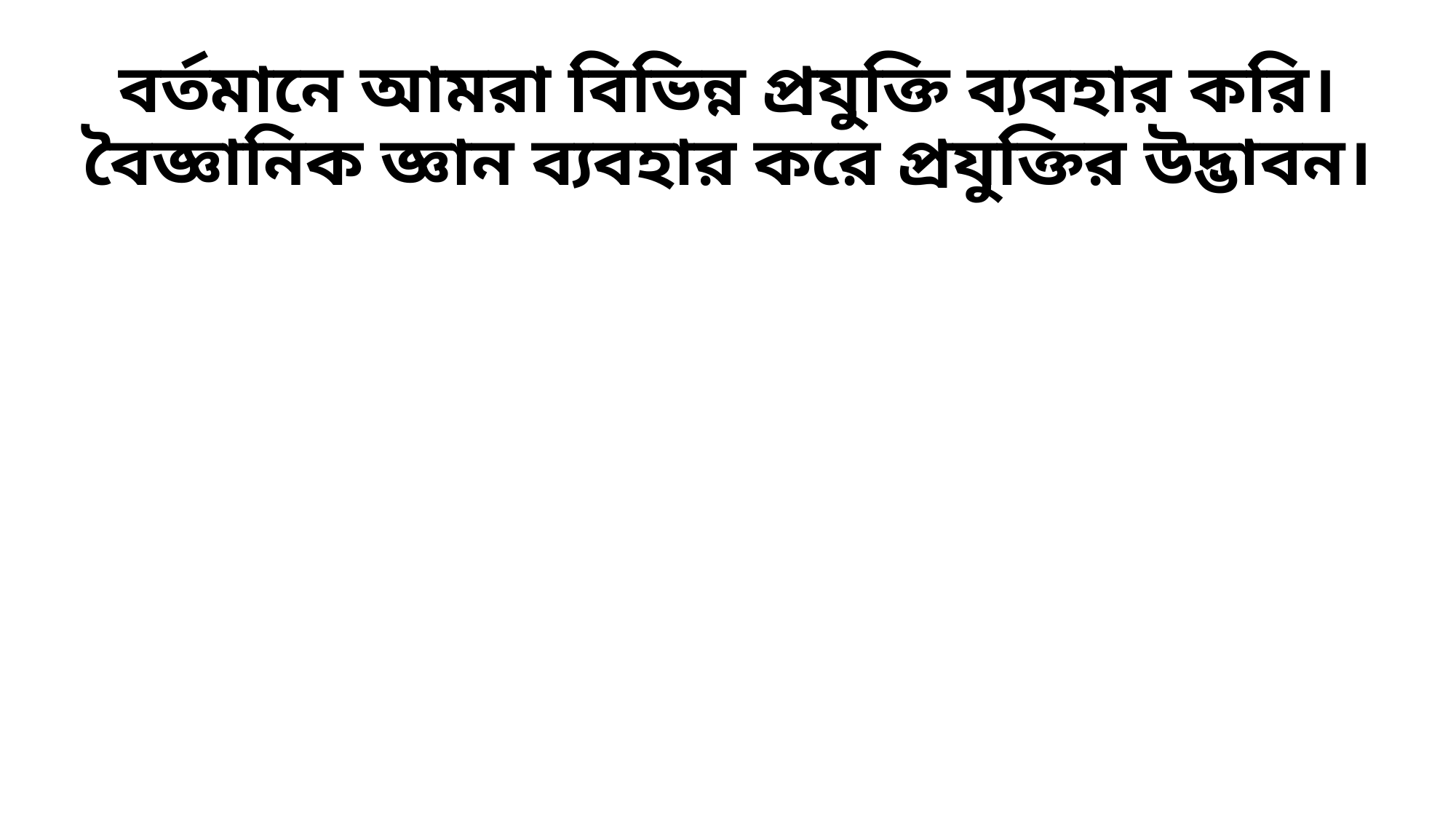

# বর্তমানে আমরা বিভিন্ন প্রযুক্তি ব্যবহার করি। বৈজ্ঞানিক জ্ঞান ব্যবহার করে প্রযুক্তির উদ্ভাবন।